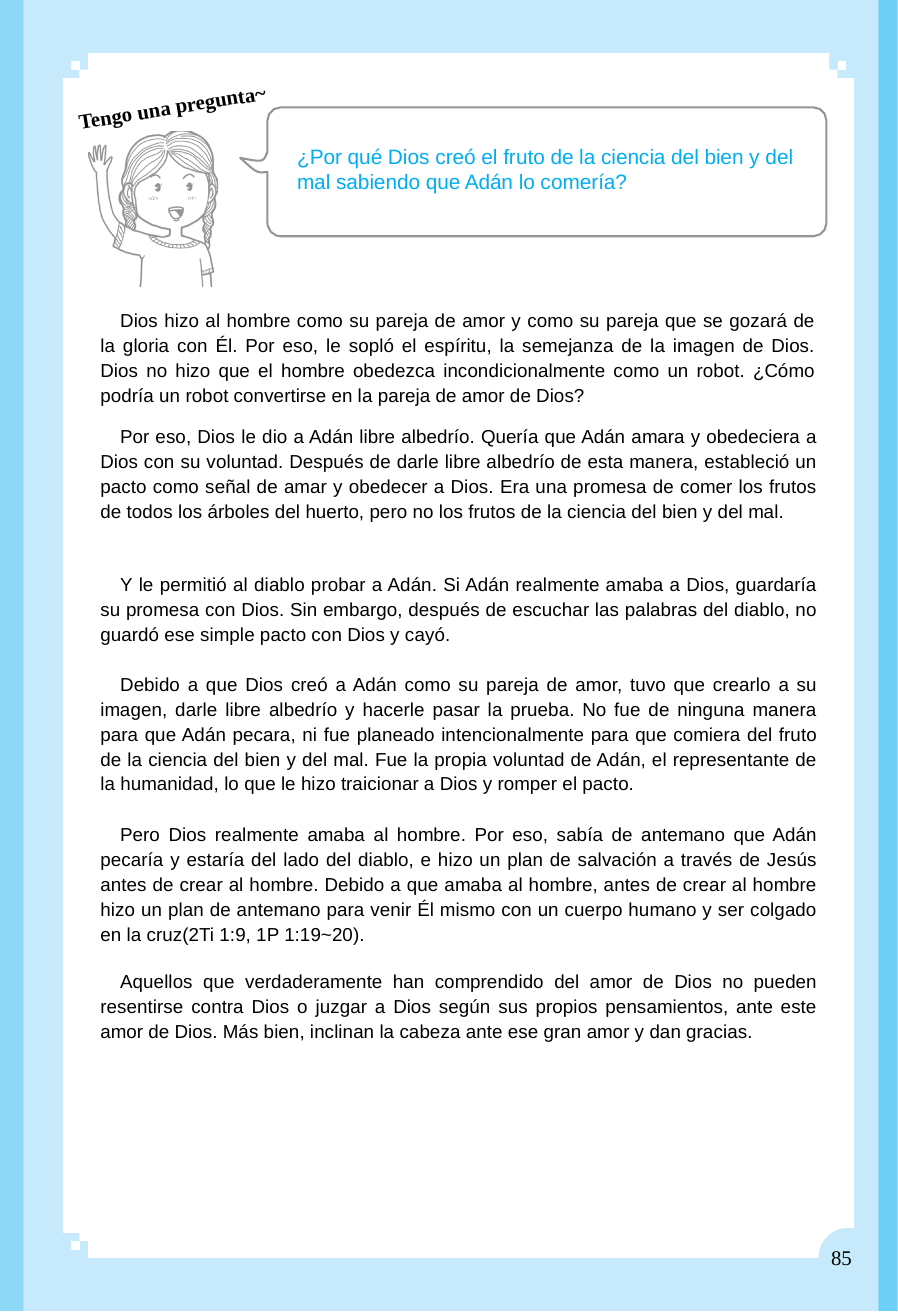

Tengo una pregunta~

¿Por qué Dios creó el fruto de la ciencia del bien y del mal sabiendo que Adán lo comería?

Dios hizo al hombre como su pareja de amor y como su pareja que se gozará de la gloria con Él. Por eso, le sopló el espíritu, la semejanza de la imagen de Dios. Dios no hizo que el hombre obedezca incondicionalmente como un robot. ¿Cómo podría un robot convertirse en la pareja de amor de Dios?
Por eso, Dios le dio a Adán libre albedrío. Quería que Adán amara y obedeciera a Dios con su voluntad. Después de darle libre albedrío de esta manera, estableció un pacto como señal de amar y obedecer a Dios. Era una promesa de comer los frutos de todos los árboles del huerto, pero no los frutos de la ciencia del bien y del mal.
Y le permitió al diablo probar a Adán. Si Adán realmente amaba a Dios, guardaría su promesa con Dios. Sin embargo, después de escuchar las palabras del diablo, no guardó ese simple pacto con Dios y cayó.
Debido a que Dios creó a Adán como su pareja de amor, tuvo que crearlo a su imagen, darle libre albedrío y hacerle pasar la prueba. No fue de ninguna manera para que Adán pecara, ni fue planeado intencionalmente para que comiera del fruto de la ciencia del bien y del mal. Fue la propia voluntad de Adán, el representante de la humanidad, lo que le hizo traicionar a Dios y romper el pacto.
Pero Dios realmente amaba al hombre. Por eso, sabía de antemano que Adán pecaría y estaría del lado del diablo, e hizo un plan de salvación a través de Jesús antes de crear al hombre. Debido a que amaba al hombre, antes de crear al hombre hizo un plan de antemano para venir Él mismo con un cuerpo humano y ser colgado en la cruz(2Ti 1:9, 1P 1:19~20).
Aquellos que verdaderamente han comprendido del amor de Dios no pueden resentirse contra Dios o juzgar a Dios según sus propios pensamientos, ante este amor de Dios. Más bien, inclinan la cabeza ante ese gran amor y dan gracias.

85